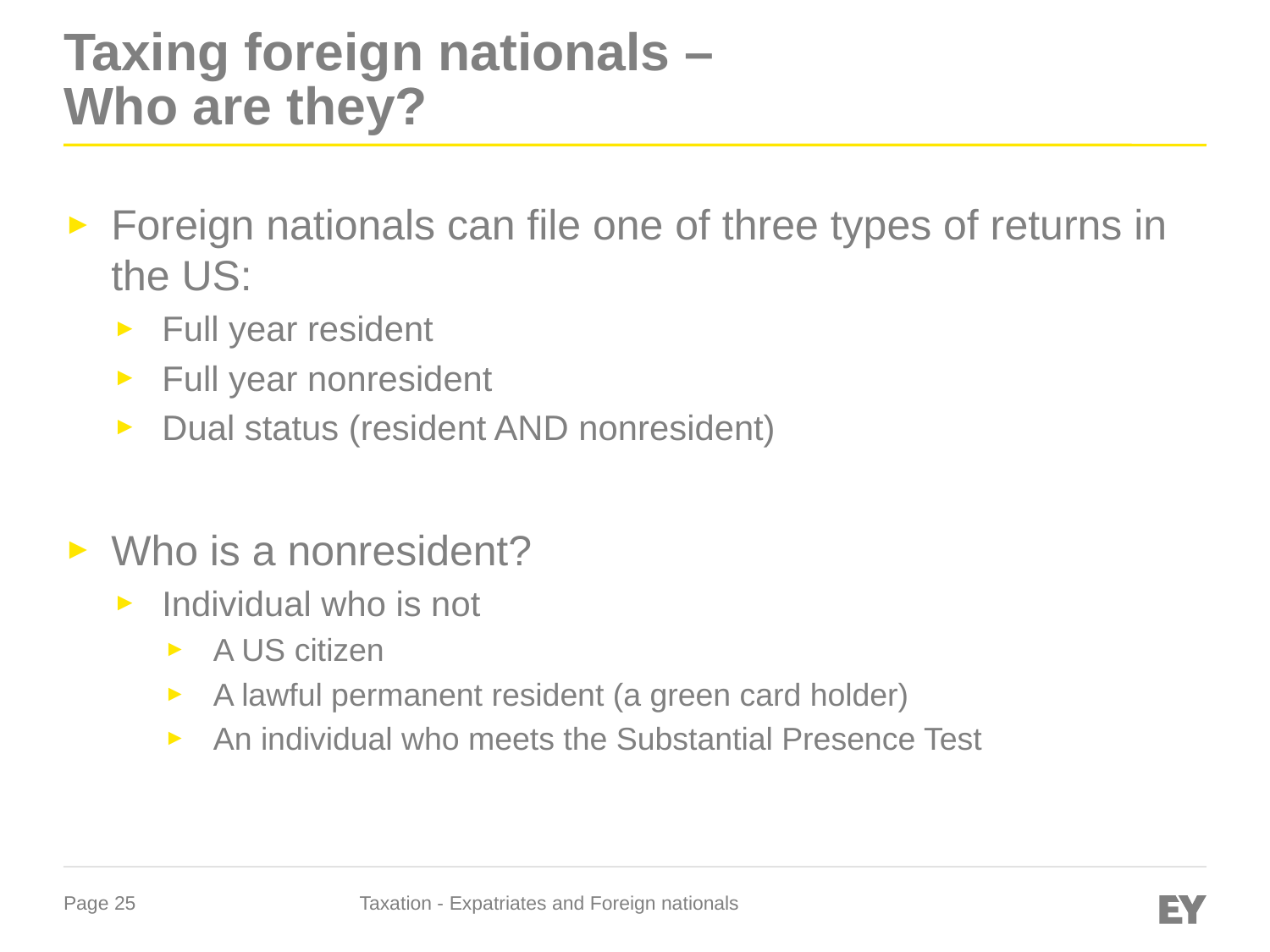

# Taxing foreign nationals – Who are they?
Foreign nationals can file one of three types of returns in the US:
Full year resident
Full year nonresident
Dual status (resident AND nonresident)

Who is a nonresident?
Individual who is not
A US citizen
A lawful permanent resident (a green card holder)
An individual who meets the Substantial Presence Test

Taxation - Expatriates and Foreign nationals